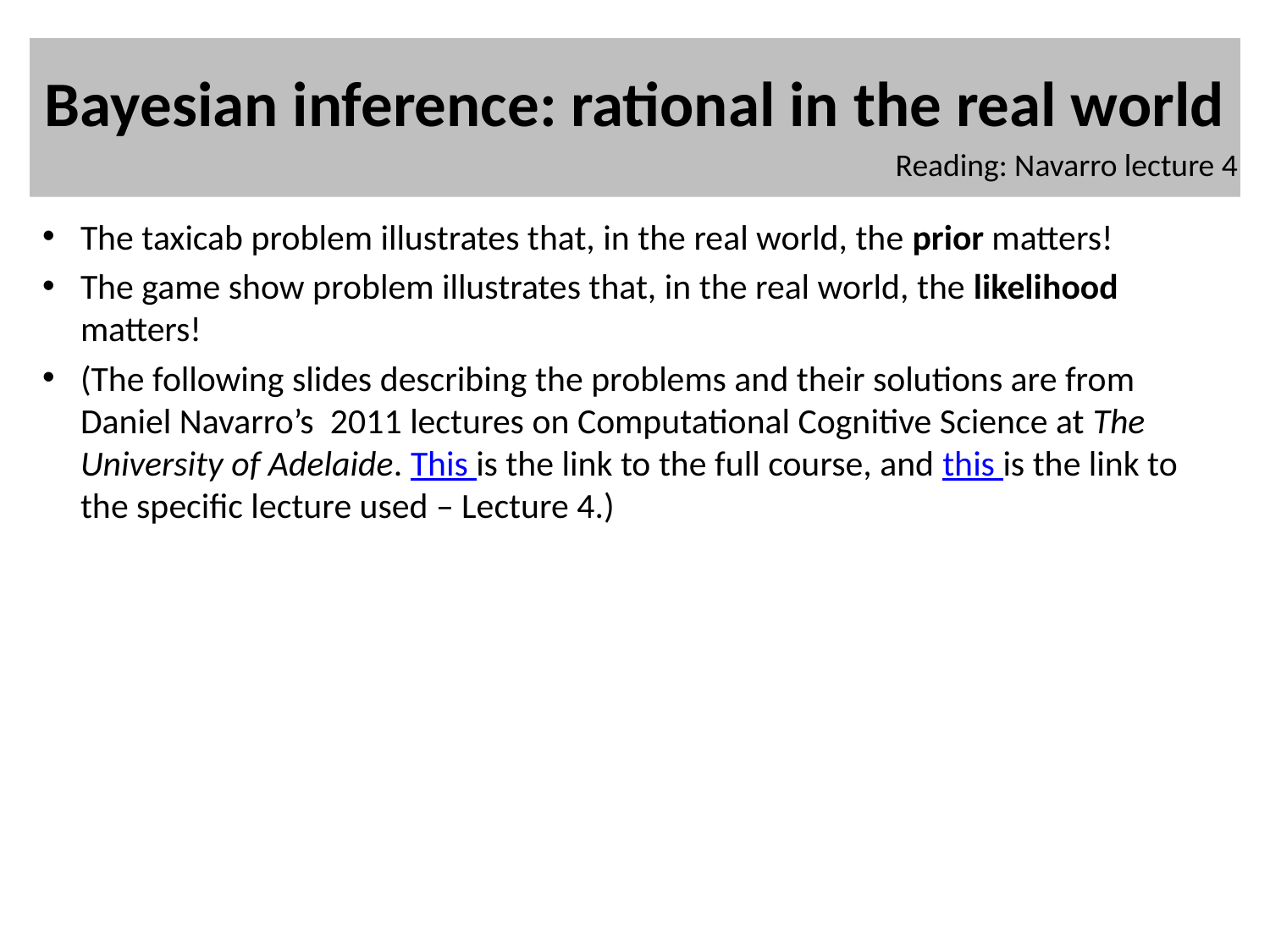

# Bayesian inference: rational in the real world
Reading: Navarro lecture 4
The taxicab problem illustrates that, in the real world, the prior matters!
The game show problem illustrates that, in the real world, the likelihood matters!
(The following slides describing the problems and their solutions are from Daniel Navarro’s  2011 lectures on Computational Cognitive Science at The University of Adelaide. This is the link to the full course, and this is the link to the specific lecture used – Lecture 4.)